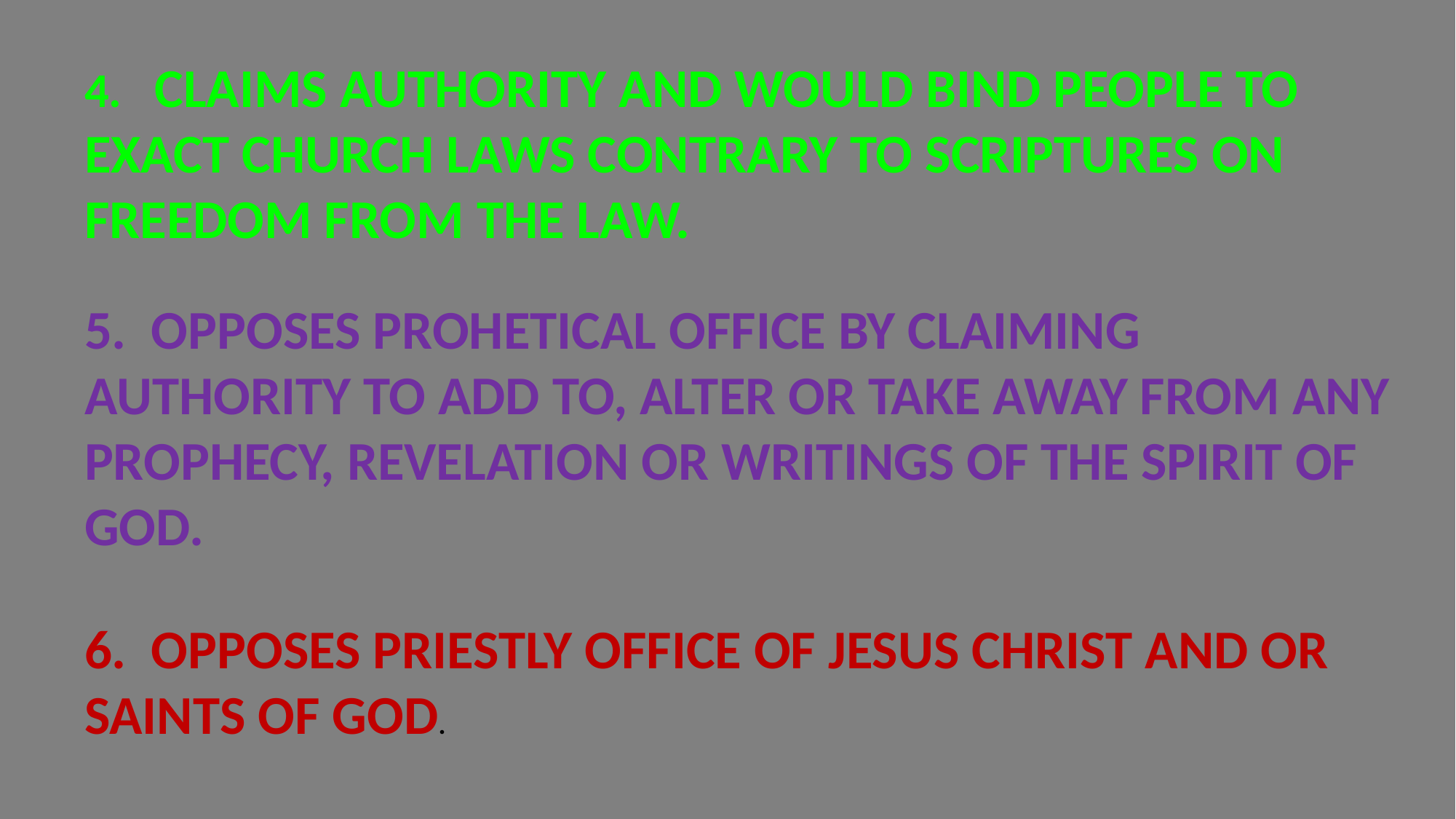

4.   CLAIMS AUTHORITY AND WOULD BIND PEOPLE TO EXACT CHURCH LAWS CONTRARY TO SCRIPTURES ON FREEDOM FROM THE LAW.
5.  OPPOSES PROHETICAL OFFICE BY CLAIMING AUTHORITY TO ADD TO, ALTER OR TAKE AWAY FROM ANY PROPHECY, REVELATION OR WRITINGS OF THE SPIRIT OF GOD.
6.  OPPOSES PRIESTLY OFFICE OF JESUS CHRIST AND OR SAINTS OF GOD.